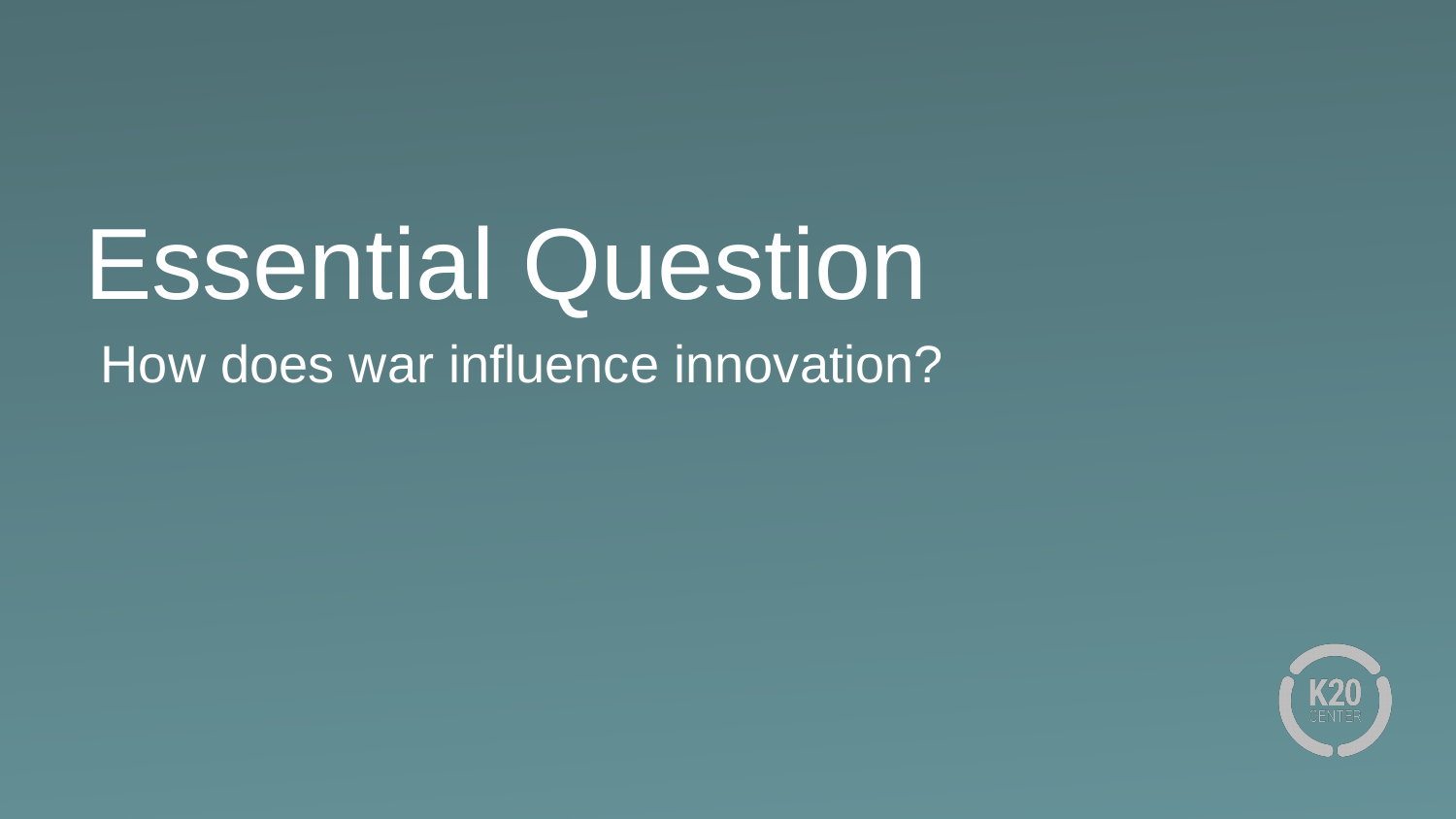

# Essential Question
How does war influence innovation?